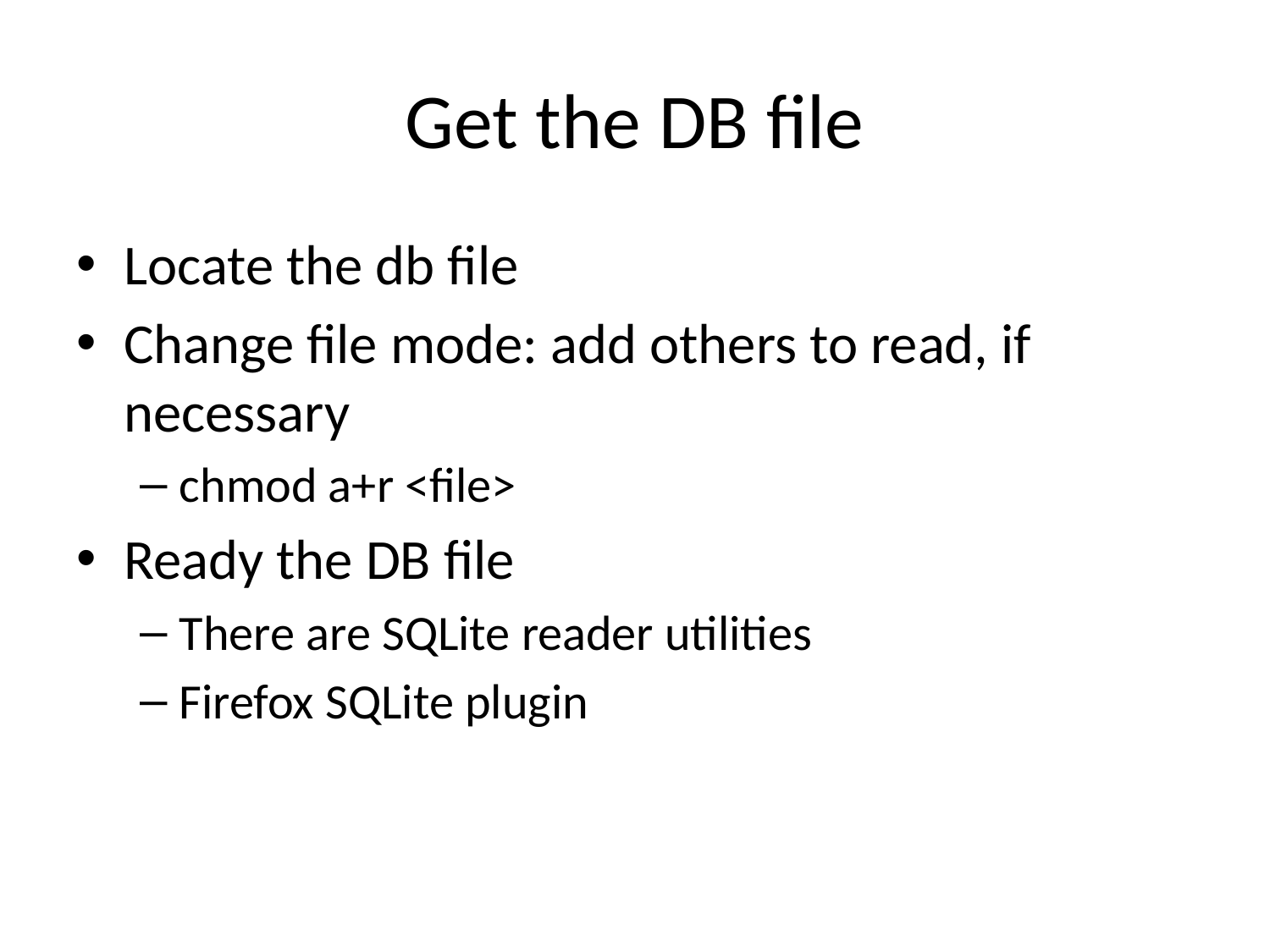

# Get the DB file
Locate the db file
Change file mode: add others to read, if necessary
chmod a+r <file>
Ready the DB file
There are SQLite reader utilities
Firefox SQLite plugin